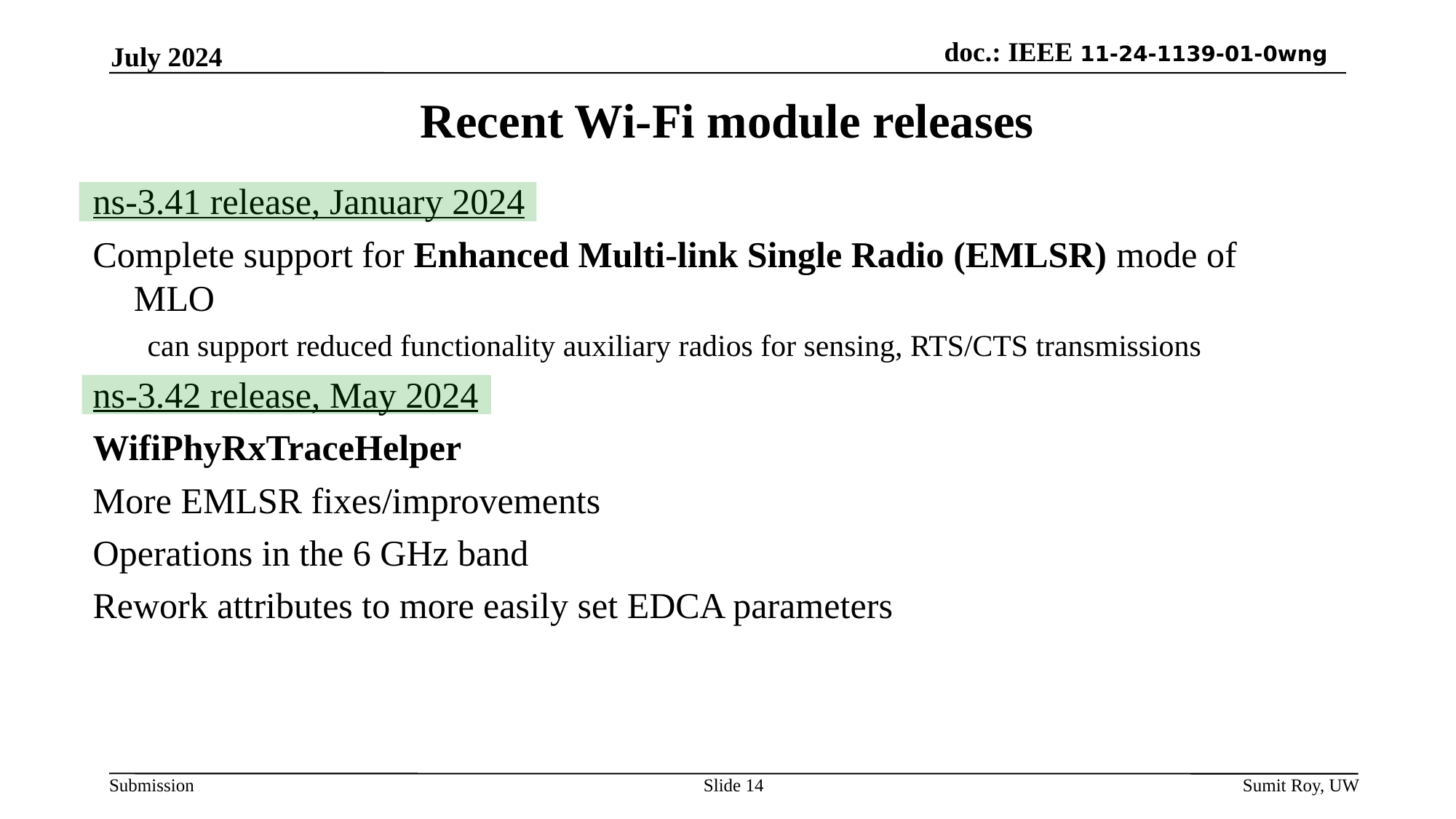

July 2024
# Recent Wi-Fi module releases
ns-3.41 release, January 2024
Complete support for Enhanced Multi-link Single Radio (EMLSR) mode of MLO
can support reduced functionality auxiliary radios for sensing, RTS/CTS transmissions
ns-3.42 release, May 2024
WifiPhyRxTraceHelper
More EMLSR fixes/improvements
Operations in the 6 GHz band
Rework attributes to more easily set EDCA parameters

Slide 14
Sumit Roy, UW